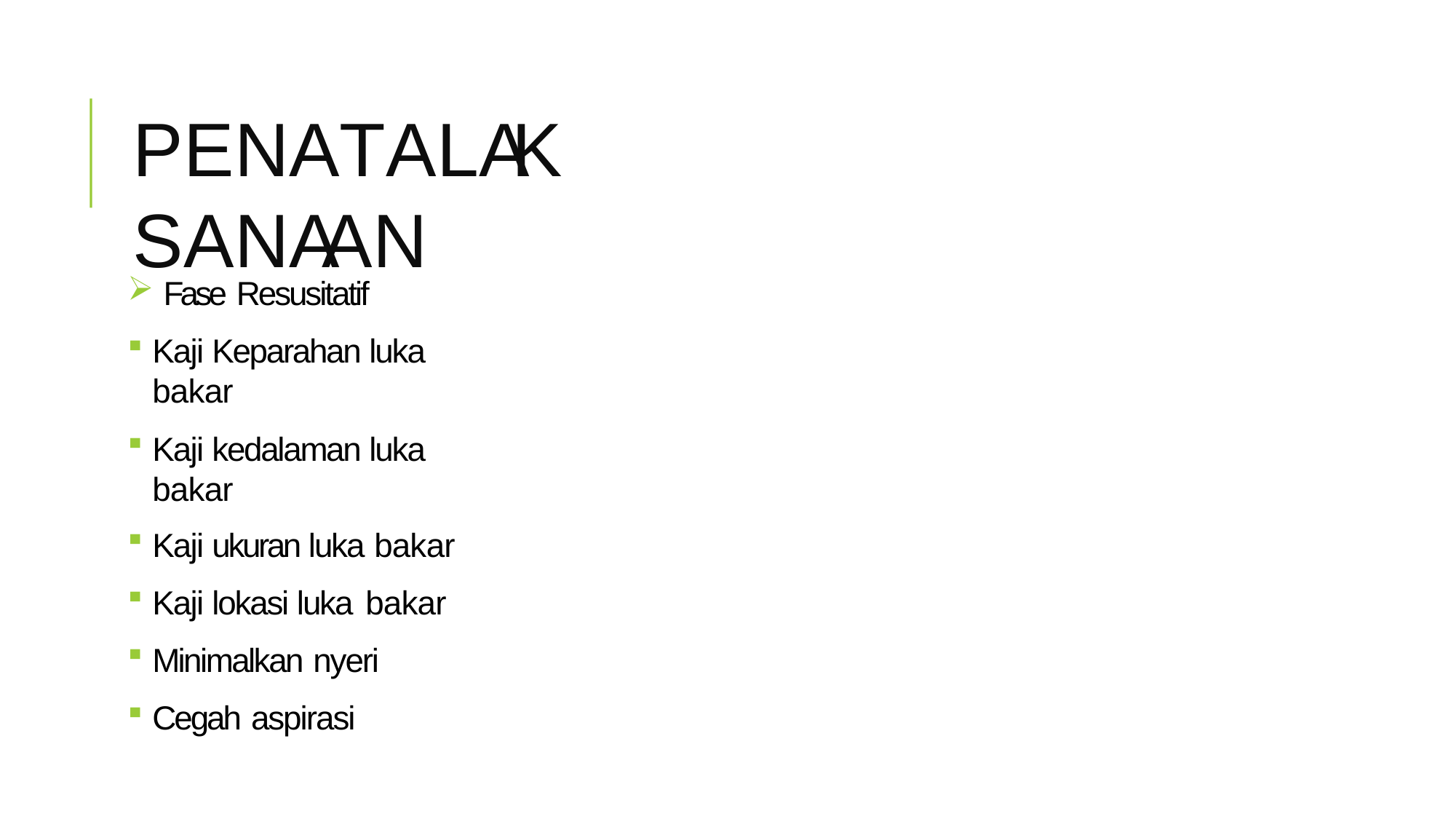

# PENATALAKSANAAN
Fase Resusitatif
Kaji Keparahan luka bakar
Kaji kedalaman luka bakar
Kaji ukuran luka bakar
Kaji lokasi luka bakar
Minimalkan nyeri
Cegah aspirasi